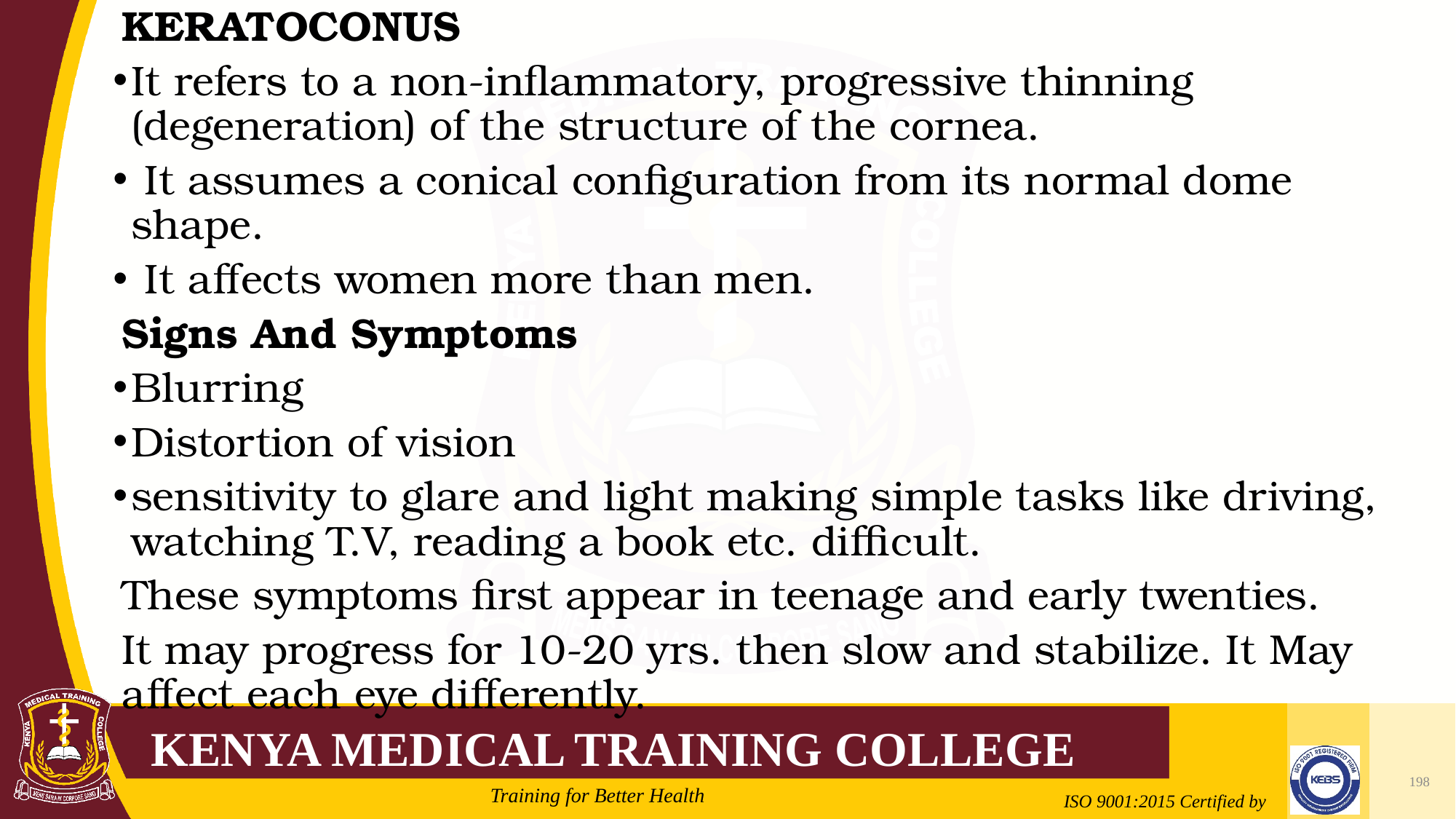

KERATOCONUS
It refers to a non-inflammatory, progressive thinning (degeneration) of the structure of the cornea.
 It assumes a conical configuration from its normal dome shape.
 It affects women more than men.
Signs And Symptoms
Blurring
Distortion of vision
sensitivity to glare and light making simple tasks like driving, watching T.V, reading a book etc. difficult.
These symptoms first appear in teenage and early twenties.
It may progress for 10-20 yrs. then slow and stabilize. It May affect each eye differently.

#
198
2/21/2022
Mrs. Cate Mungania Kimathi-Bsc. N